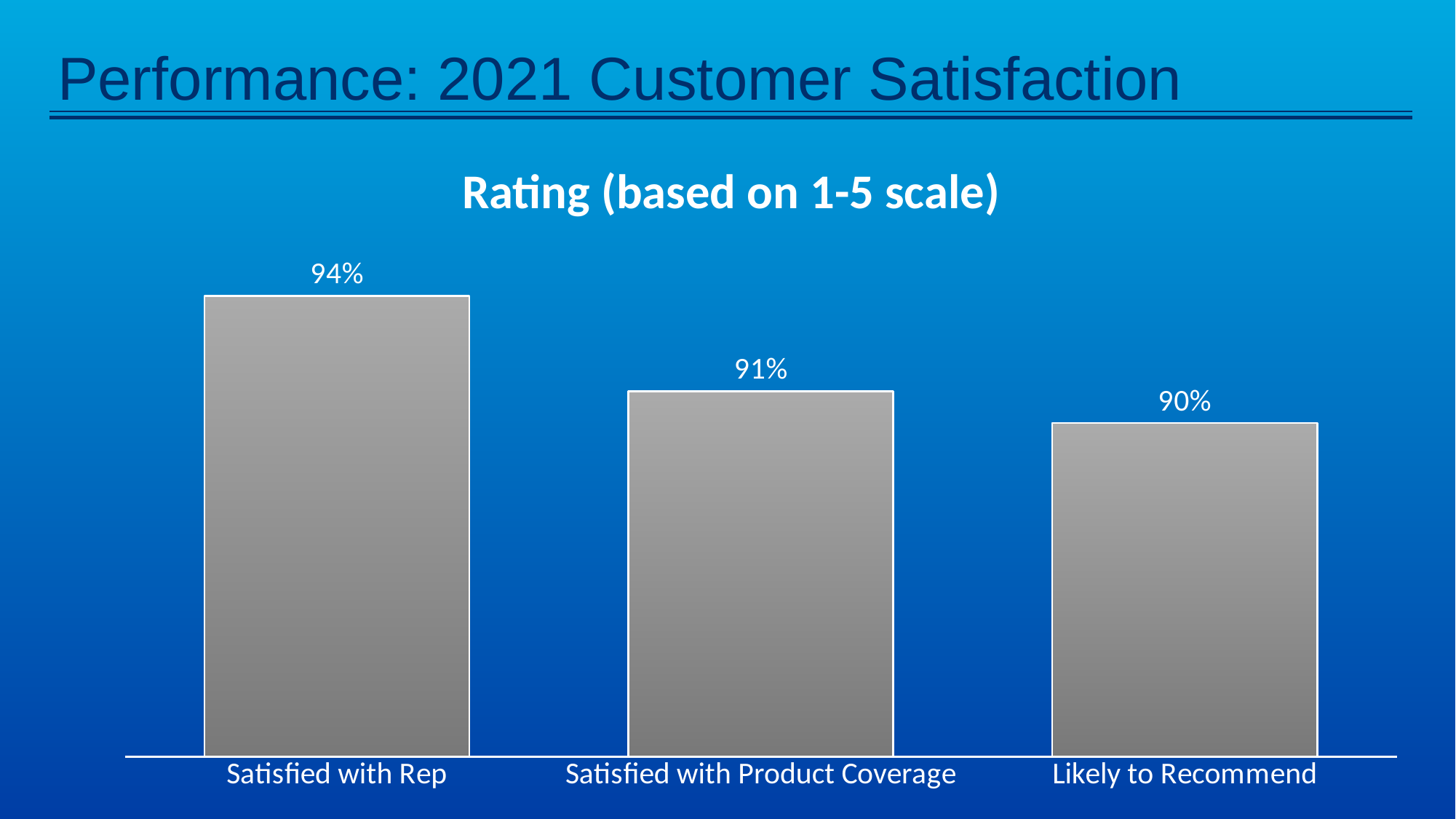

Performance: 2021 Customer Satisfaction
Rating (based on 1-5 scale)

### Chart

| Category | Series 1 |
|---|---|
| Satisfied with Rep | 0.9384 |
| Satisfied with Product Coverage | 0.9098 |
| Likely to Recommend | 0.9002000000000001 |